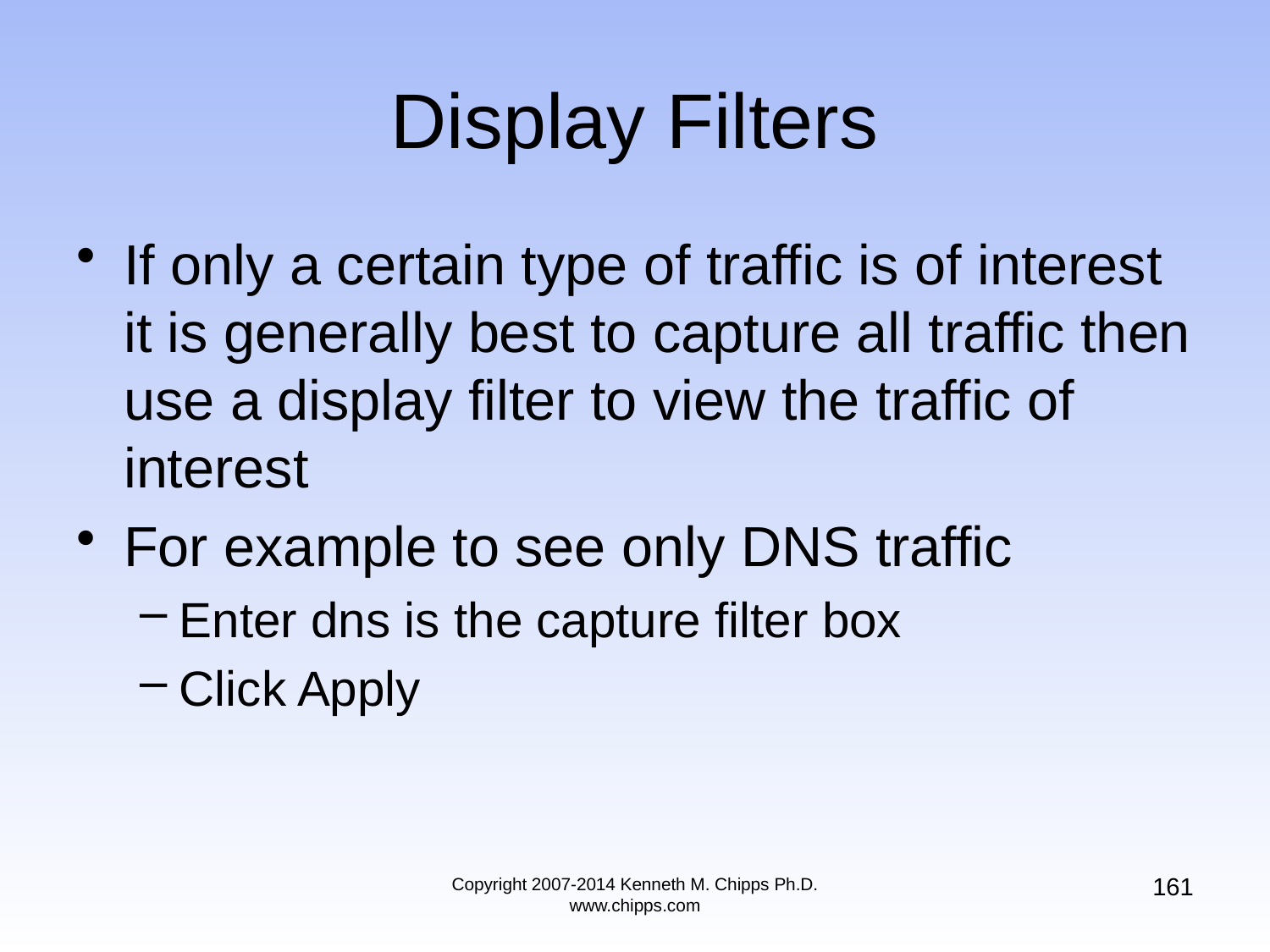

# Display Filters
If only a certain type of traffic is of interest it is generally best to capture all traffic then use a display filter to view the traffic of interest
For example to see only DNS traffic
Enter dns is the capture filter box
Click Apply
161
Copyright 2007-2014 Kenneth M. Chipps Ph.D. www.chipps.com